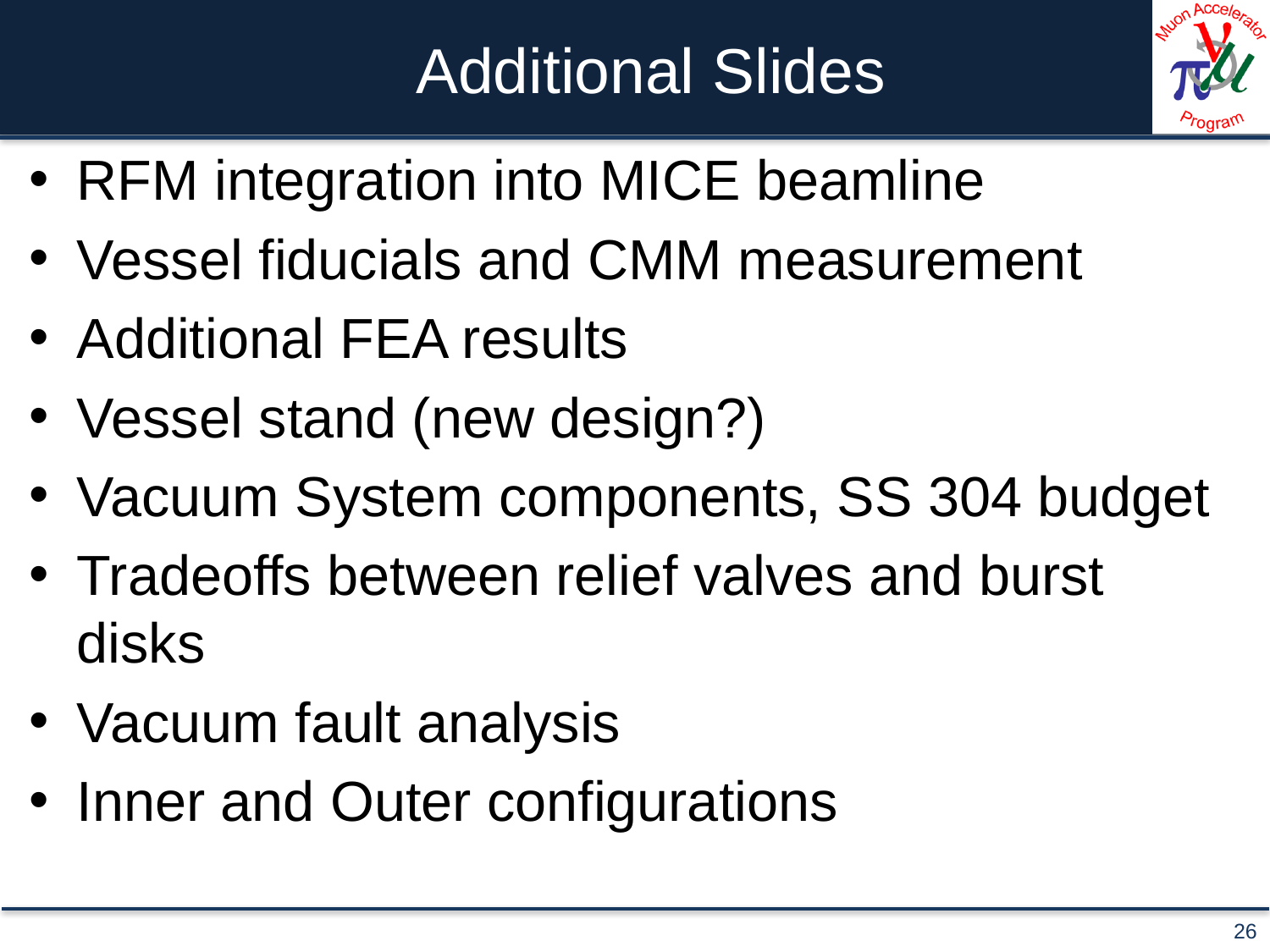

# Additional Slides
RFM integration into MICE beamline
Vessel fiducials and CMM measurement
Additional FEA results
Vessel stand (new design?)
Vacuum System components, SS 304 budget
Tradeoffs between relief valves and burst disks
Vacuum fault analysis
Inner and Outer configurations

26